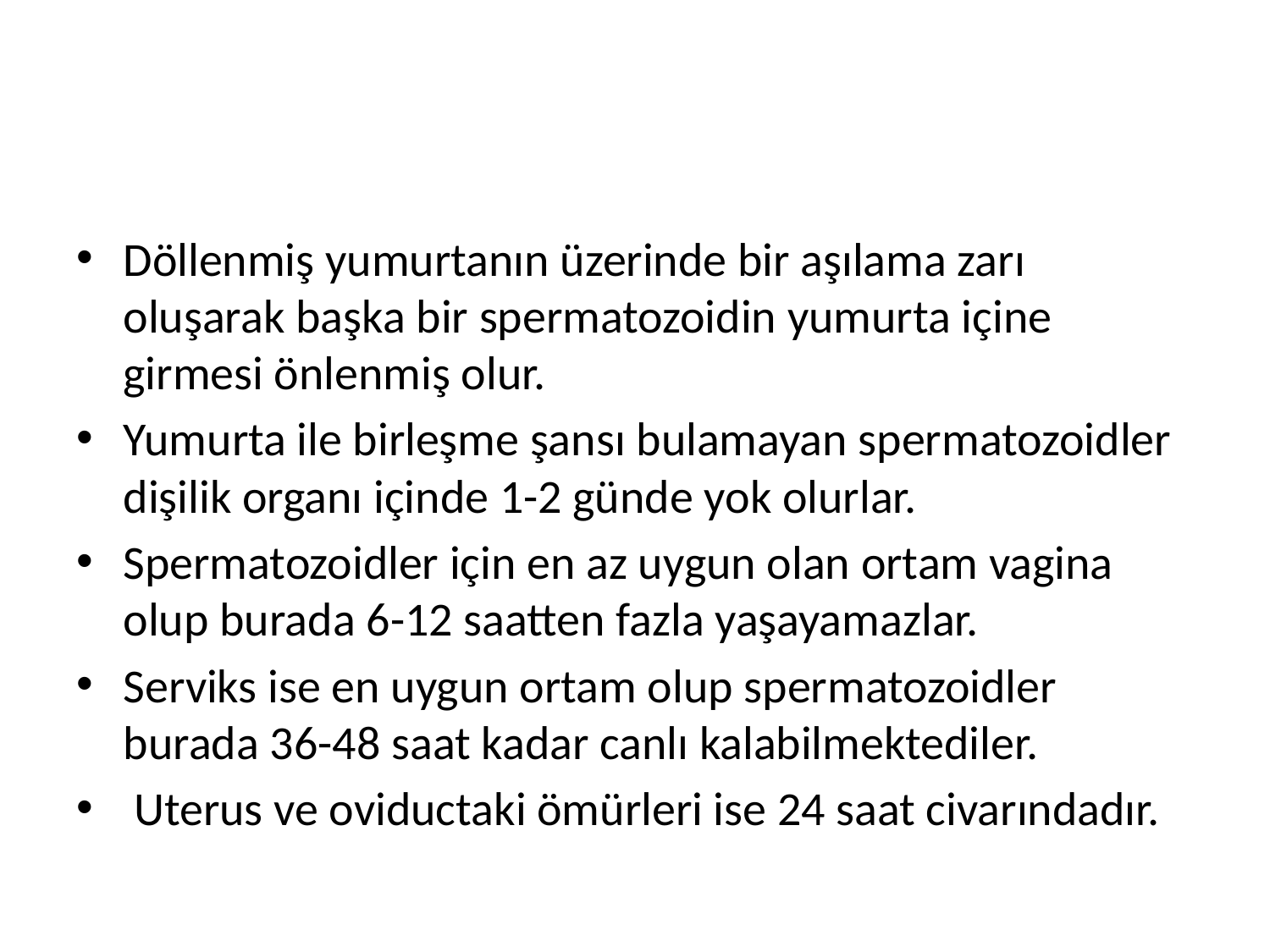

#
Döllenmiş yumurtanın üzerinde bir aşılama zarı oluşarak başka bir spermatozoidin yumurta içine girmesi önlenmiş olur.
Yumurta ile birleşme şansı bulamayan spermatozoidler dişilik organı içinde 1-2 günde yok olurlar.
Spermatozoidler için en az uygun olan ortam vagina olup burada 6-12 saatten fazla yaşayamazlar.
Serviks ise en uygun ortam olup spermatozoidler burada 36-48 saat kadar canlı kalabilmektediler.
 Uterus ve oviductaki ömürleri ise 24 saat civarındadır.